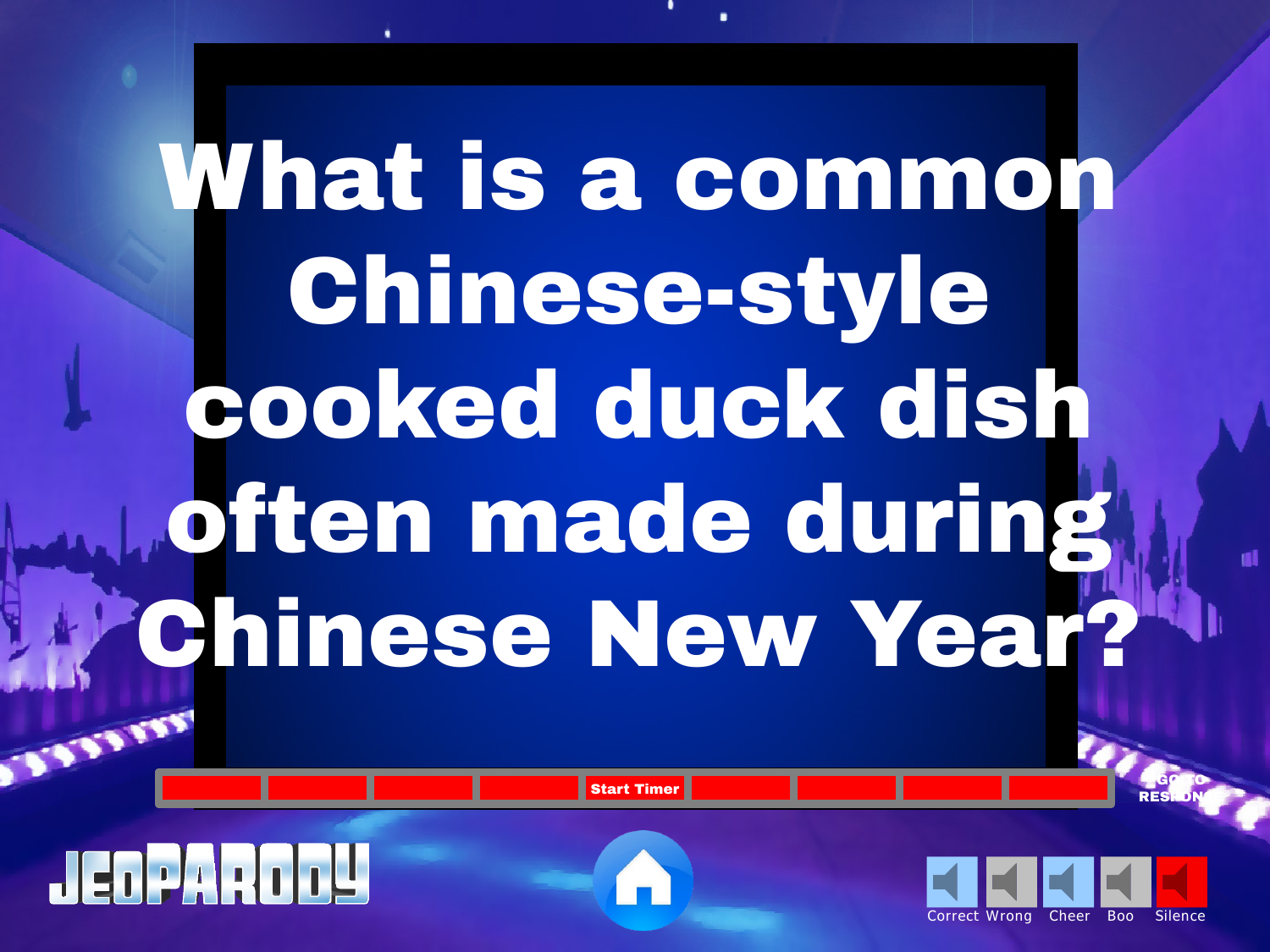

What is a common Chinese-style cooked duck dish often made during Chinese New Year?